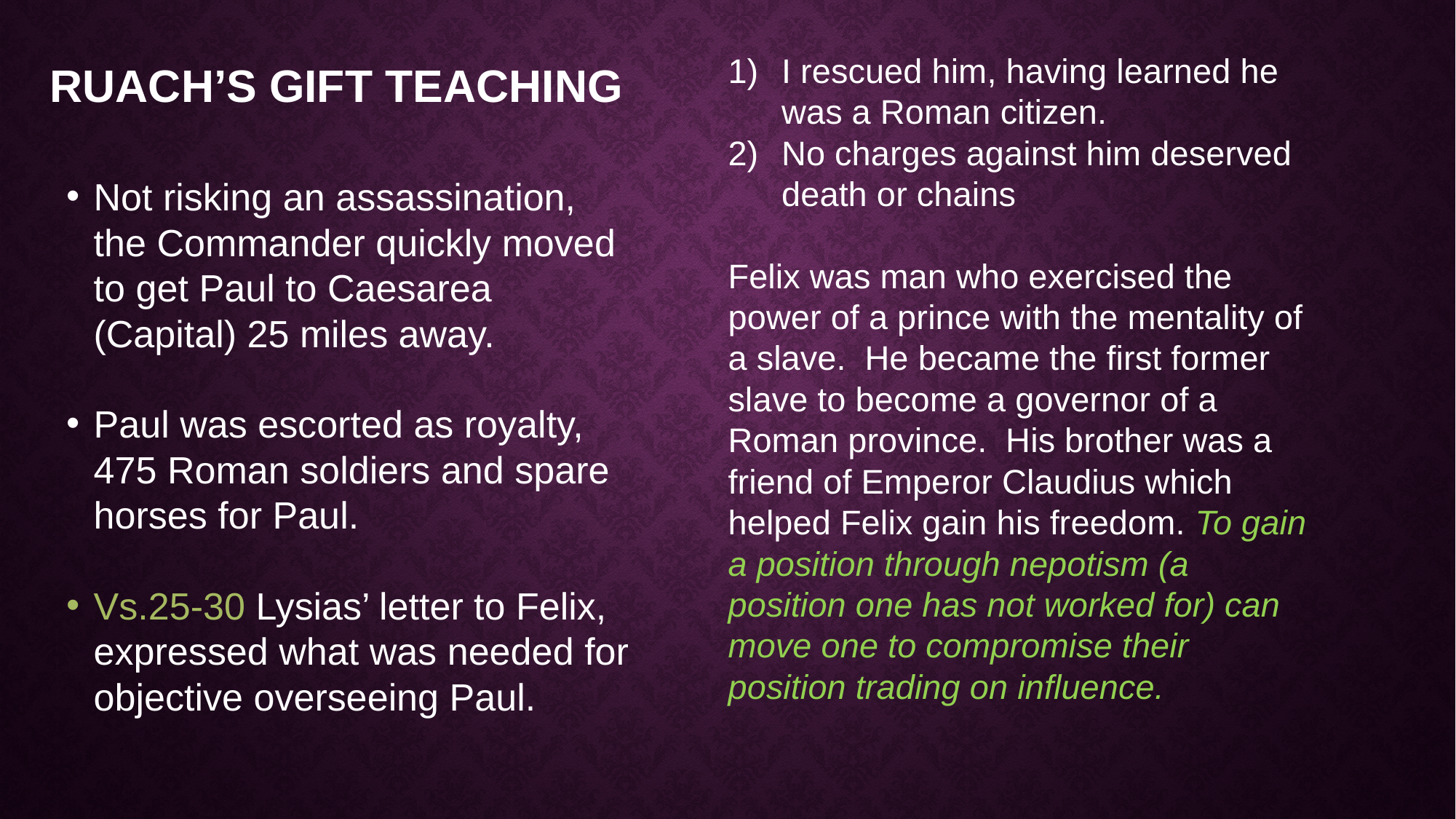

I rescued him, having learned he was a Roman citizen.
No charges against him deserved death or chains

Felix was man who exercised the power of a prince with the mentality of a slave.  He became the first former slave to become a governor of a Roman province.  His brother was a friend of Emperor Claudius which helped Felix gain his freedom. To gain a position through nepotism (a position one has not worked for) can move one to compromise their position trading on influence.
# Ruach’s gift teaching
Not risking an assassination, the Commander quickly moved to get Paul to Caesarea (Capital) 25 miles away.

Paul was escorted as royalty, 475 Roman soldiers and spare horses for Paul.

Vs.25-30 Lysias’ letter to Felix, expressed what was needed for objective overseeing Paul.